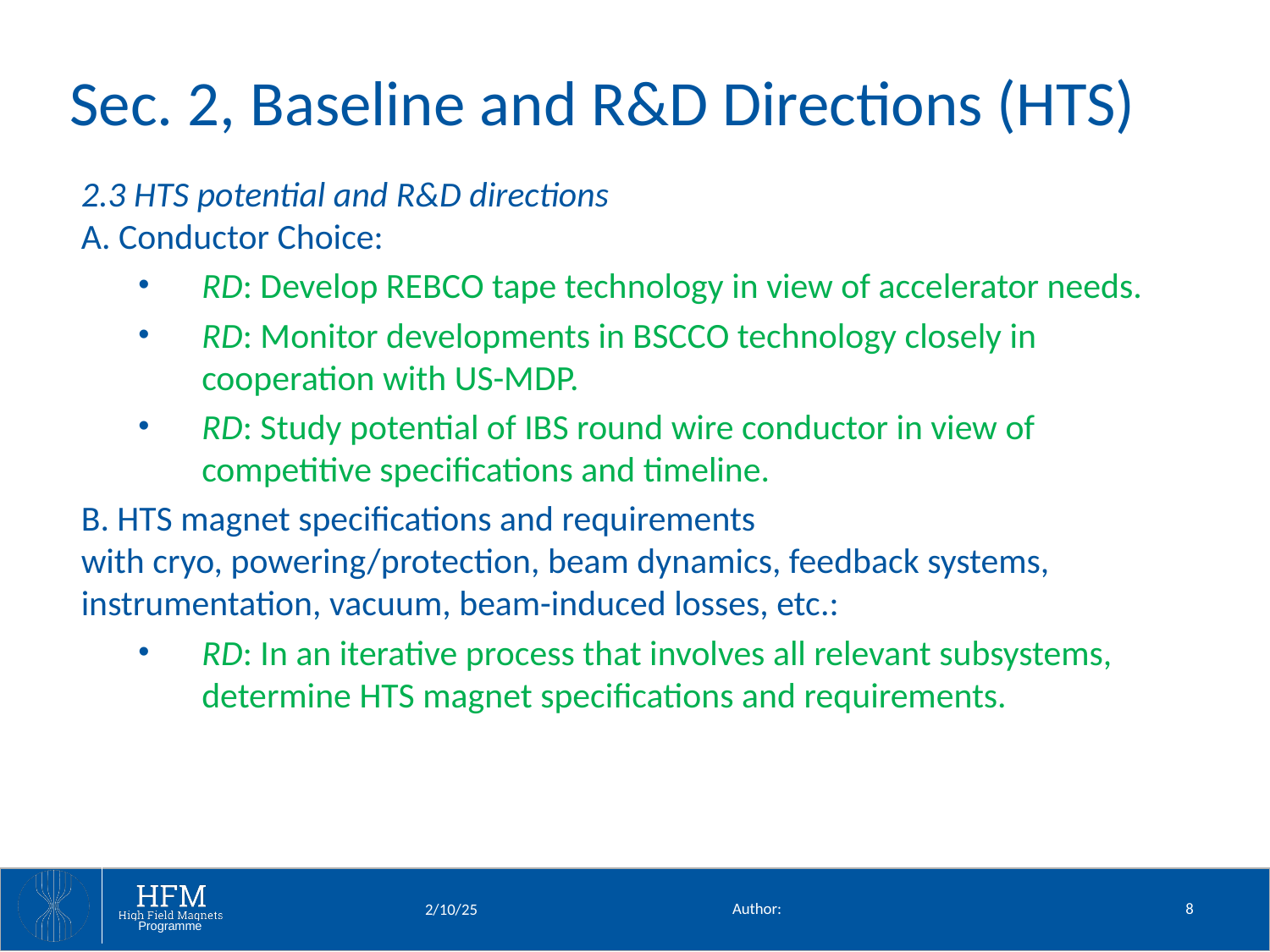

# Sec. 2, Baseline and R&D Directions (HTS)
2.3 HTS potential and R&D directions
A. Conductor Choice:
RD: Develop REBCO tape technology in view of accelerator needs.
RD: Monitor developments in BSCCO technology closely in cooperation with US-MDP.
RD: Study potential of IBS round wire conductor in view of competitive specifications and timeline.
B. HTS magnet specifications and requirements
with cryo, powering/protection, beam dynamics, feedback systems, instrumentation, vacuum, beam-induced losses, etc.:
RD: In an iterative process that involves all relevant subsystems, determine HTS magnet specifications and requirements.
Author:
8
2/10/25